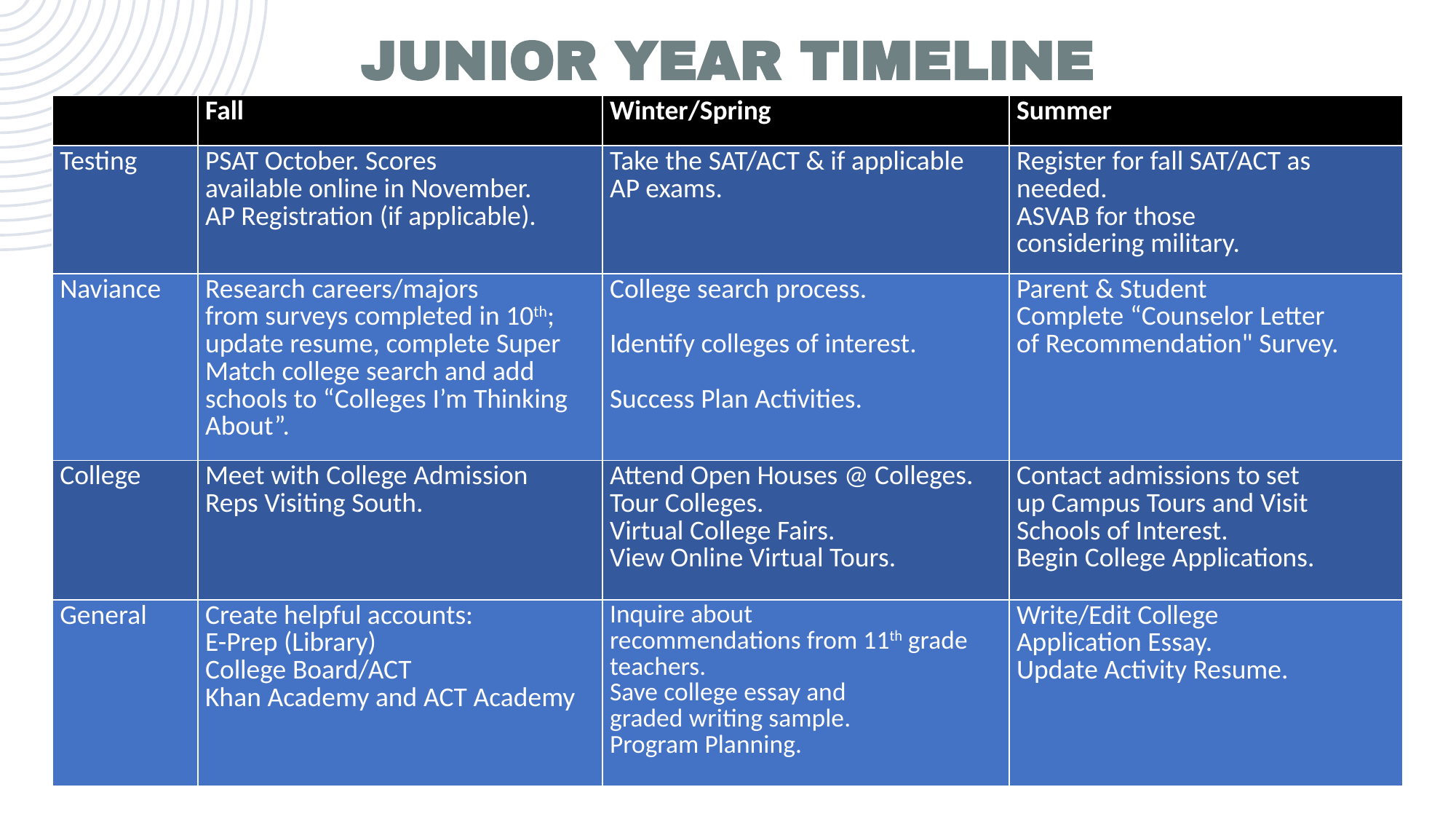

# Junior year timeline
| ​ | Fall​ | Winter/Spring​ | Summer​ |
| --- | --- | --- | --- |
| Testing​ | PSAT October. Scores available online in November. ​ AP Registration (if applicable).​ | Take the SAT/ACT & if applicable AP exams.​ | Register for fall SAT/ACT as needed.​ ASVAB for those considering military.​ |
| Naviance​ | Research careers/majors from surveys completed in 10th; update resume, complete Super Match college search and add schools to “Colleges I’m Thinking About”.​ | College search process.    ​ ​ Identify colleges of interest.​ ​ Success Plan Activities.​ ​ | Parent & Student Complete “Counselor Letter of Recommendation" Survey.​ ​ |
| College​ | Meet with College Admission Reps Visiting South.​ ​ | Attend Open Houses @ Colleges.​ Tour Colleges.​ Virtual College Fairs.​ View Online Virtual Tours.​ | Contact admissions to set up Campus Tours and Visit Schools of Interest.​ Begin College Applications.​ |
| General​ | Create helpful accounts:​ E-Prep (Library)​ College Board/ACT​ Khan Academy and ACT Academy​ | Inquire about recommendations from 11th grade teachers.​ Save college essay and graded writing sample.​ Program Planning.​ | Write/Edit College Application Essay.​ Update Activity Resume.​ ​ |